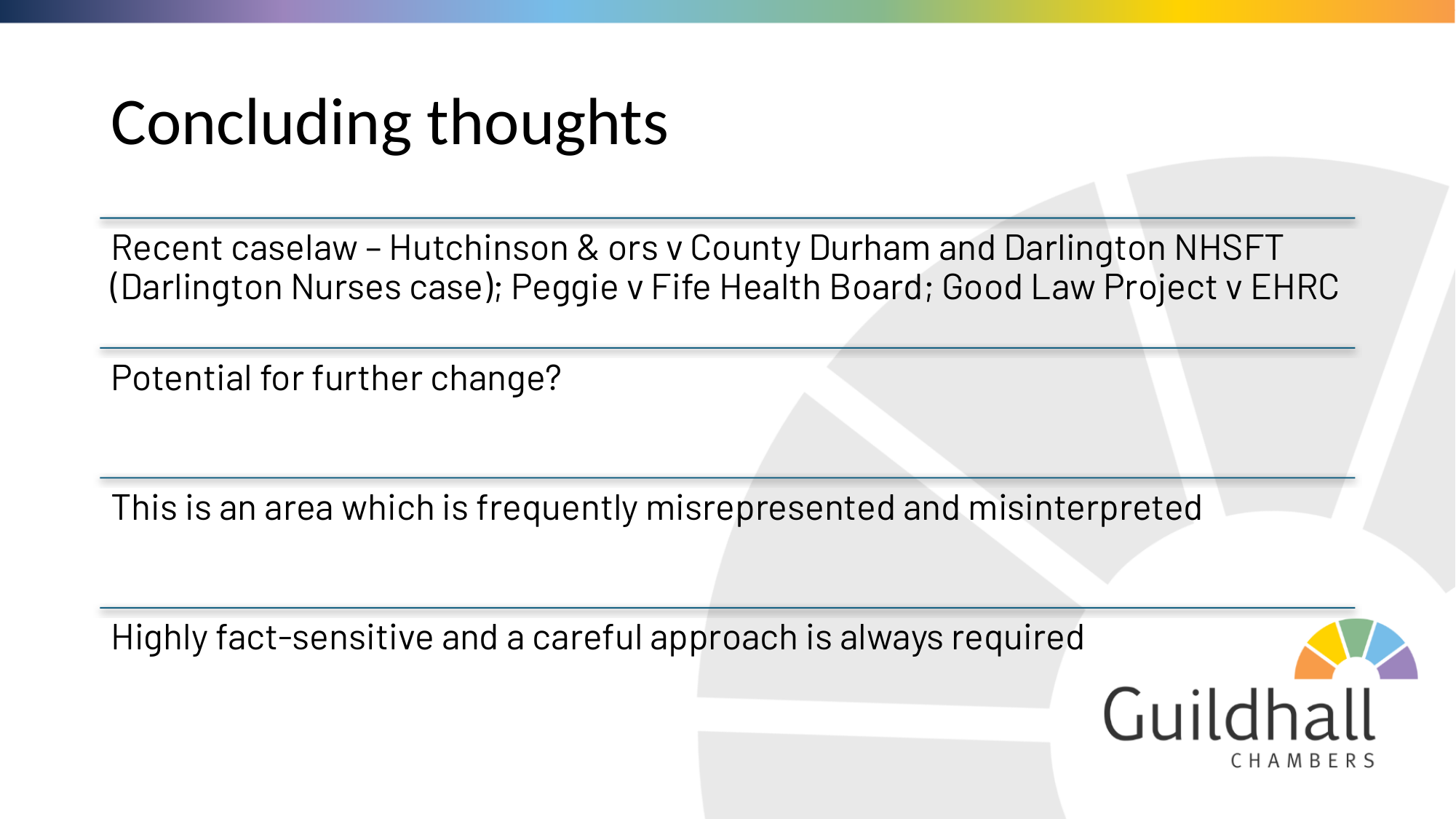

# Concluding thoughts
Recent caselaw – Hutchinson & ors v County Durham and Darlington NHSFT (Darlington Nurses case); Peggie v Fife Health Board; Good Law Project v EHRC
Potential for further change?
This is an area which is frequently misrepresented and misinterpreted
Highly fact-sensitive and a careful approach is always required